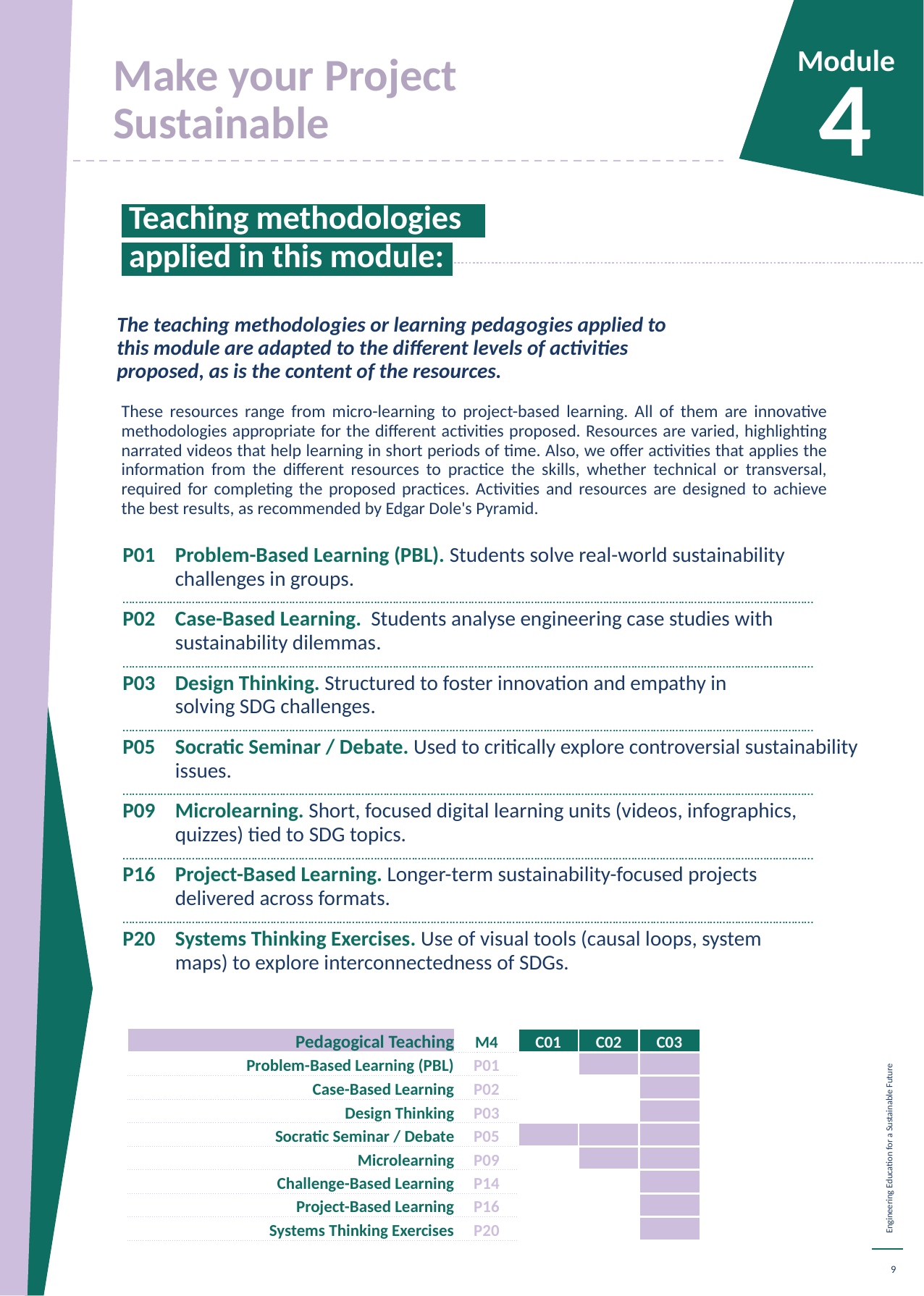

Make your Project Sustainable

Module
4
 Teaching methodologies.
 applied in this module:.
The teaching methodologies or learning pedagogies applied to this module are adapted to the different levels of activities proposed, as is the content of the resources.
These resources range from micro-learning to project-based learning. All of them are innovative methodologies appropriate for the different activities proposed. Resources are varied, highlighting narrated videos that help learning in short periods of time. Also, we offer activities that applies the information from the different resources to practice the skills, whether technical or transversal, required for completing the proposed practices. Activities and resources are designed to achieve the best results, as recommended by Edgar Dole's Pyramid.
P01	Problem-Based Learning (PBL). Students solve real-world sustainability challenges in groups.
……………………………………………………………………………………………………………………….…………………………………………………………………………
P02	Case-Based Learning.  Students analyse engineering case studies with sustainability dilemmas.
……………………………………………………………………………………………………………………….…………………………………………………………………………
P03 	Design Thinking. Structured to foster innovation and empathy in
	solving SDG challenges.
……………………………………………………………………………………………………………………….…………………………………………………………………………
P05 	Socratic Seminar / Debate. Used to critically explore controversial sustainability issues.
……………………………………………………………………………………………………………………….…………………………………………………………………………
P09 	Microlearning. Short, focused digital learning units (videos, infographics, quizzes) tied to SDG topics.
……………………………………………………………………………………………………………………….…………………………………………………………………………
P16  	Project-Based Learning. Longer-term sustainability-focused projects
	delivered across formats.
……………………………………………………………………………………………………………………….…………………………………………………………………………
P20	Systems Thinking Exercises. Use of visual tools (causal loops, system
	maps) to explore interconnectedness of SDGs.

| Pedagogical Teaching | M4 | C01 | C02 | C03 |
| --- | --- | --- | --- | --- |
| Problem-Based Learning (PBL) | P01 |  |  |  |
| Case-Based Learning | P02 |  |  |  |
| Design Thinking | P03 |  |  |  |
| Socratic Seminar / Debate | P05 |  |  |  |
| Microlearning | P09 |  |  |  |
| Challenge-Based Learning | P14 |  |  |  |
| Project-Based Learning | P16 |  |  |  |
| Systems Thinking Exercises | P20 |  |  |  |